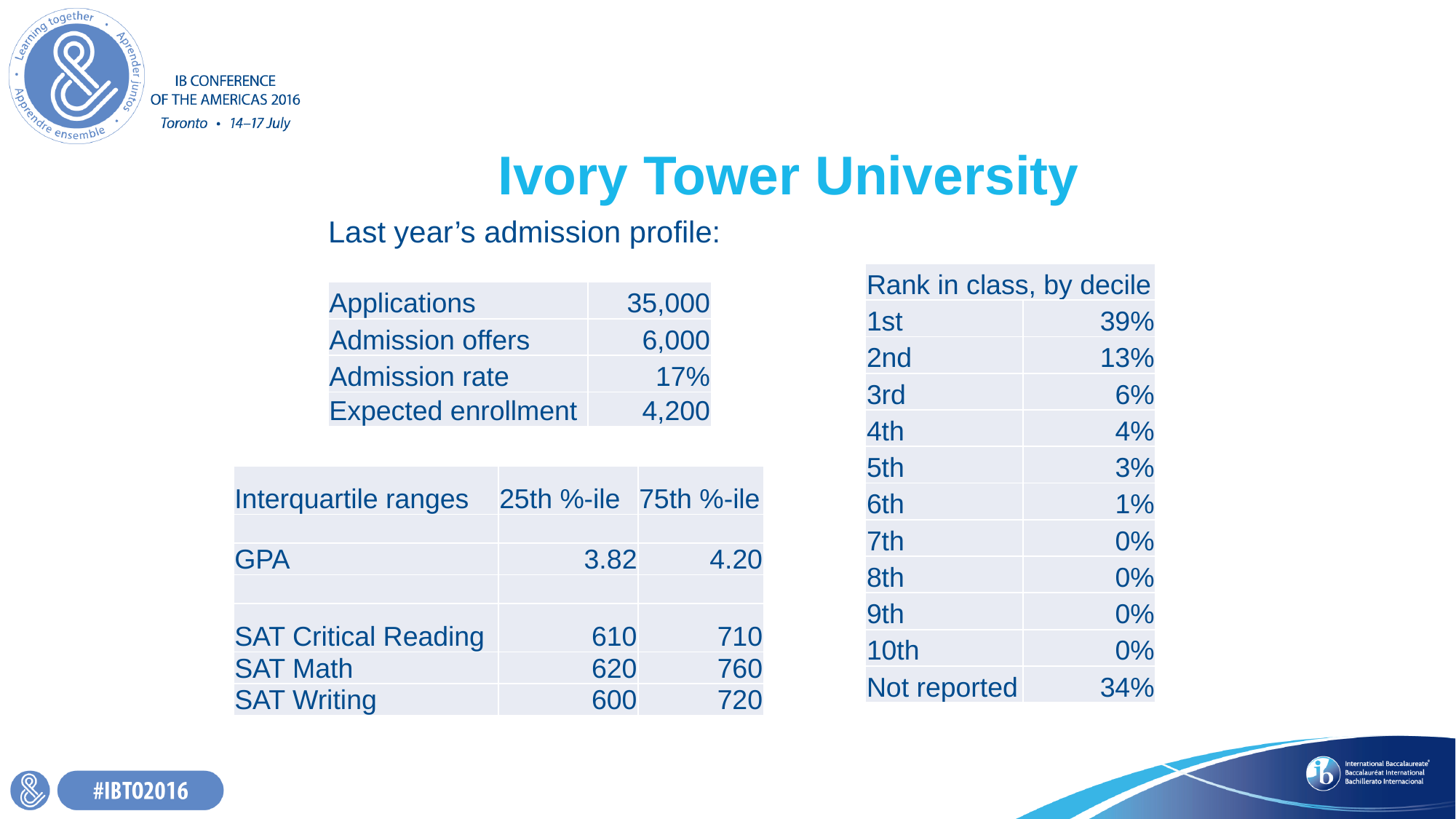

# Ivory Tower University
Last year’s admission profile:

| Rank in class, by decile |  |
| --- | --- |
| 1st | 39% |
| 2nd | 13% |
| 3rd | 6% |
| 4th | 4% |
| 5th | 3% |
| 6th | 1% |
| 7th | 0% |
| 8th | 0% |
| 9th | 0% |
| 10th | 0% |
| Not reported | 34% |
| Applications | 35,000 |
| --- | --- |
| Admission offers | 6,000 |
| Admission rate | 17% |
| Expected enrollment | 4,200 |
| Interquartile ranges | 25th %-ile | 75th %-ile |
| --- | --- | --- |
|  |  |  |
| GPA | 3.82 | 4.20 |
|  |  |  |
| SAT Critical Reading | 610 | 710 |
| SAT Math | 620 | 760 |
| SAT Writing | 600 | 720 |